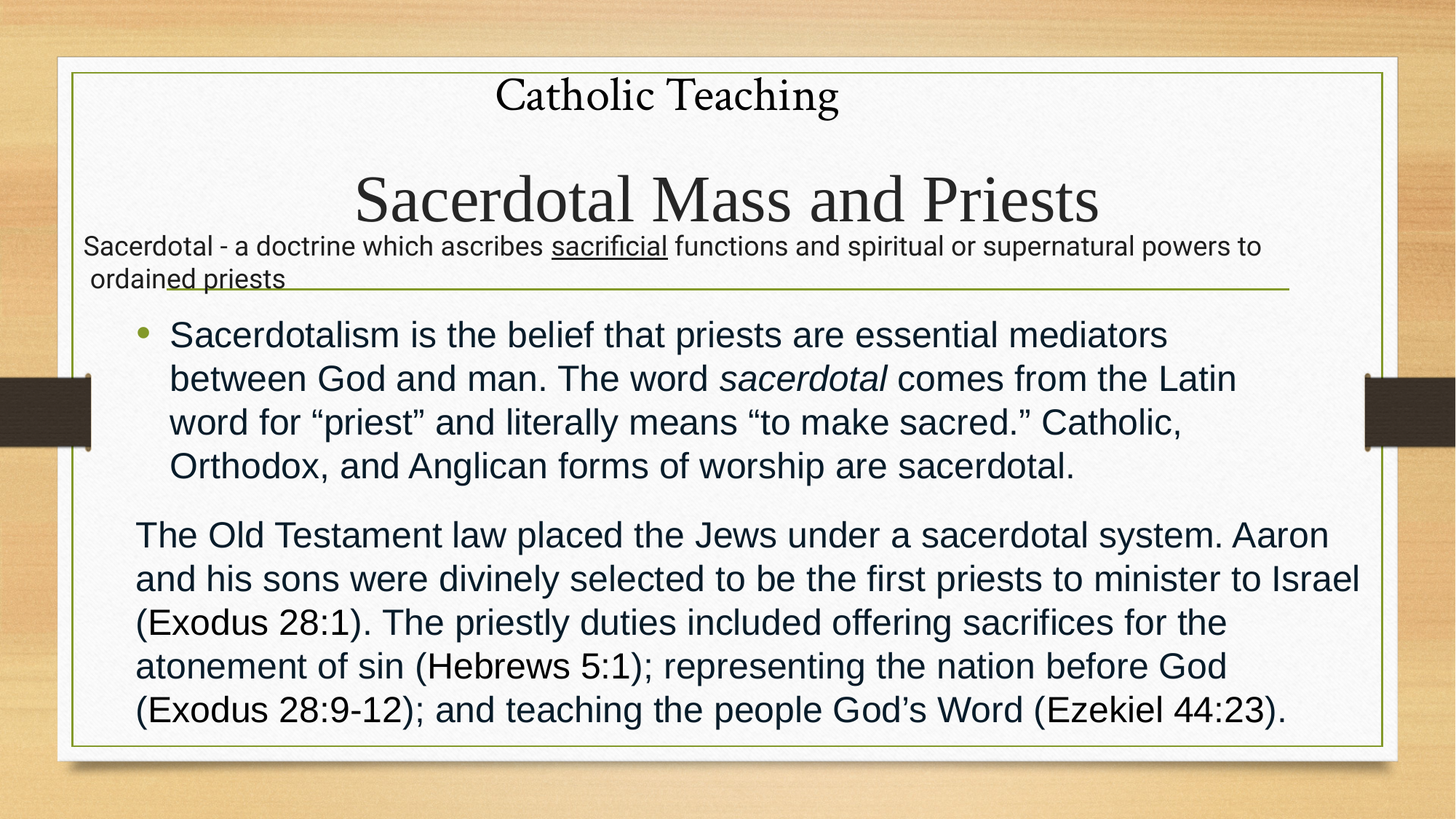

Catholic Teaching
# Sacerdotal Mass and Priests
Sacerdotal - a doctrine which ascribes sacrificial functions and spiritual or supernatural powers to
 ordained priests
Sacerdotalism is the belief that priests are essential mediators between God and man. The word sacerdotal comes from the Latin word for “priest” and literally means “to make sacred.” Catholic, Orthodox, and Anglican forms of worship are sacerdotal.
The Old Testament law placed the Jews under a sacerdotal system. Aaron and his sons were divinely selected to be the first priests to minister to Israel (Exodus 28:1). The priestly duties included offering sacrifices for the atonement of sin (Hebrews 5:1); representing the nation before God (Exodus 28:9-12); and teaching the people God’s Word (Ezekiel 44:23).